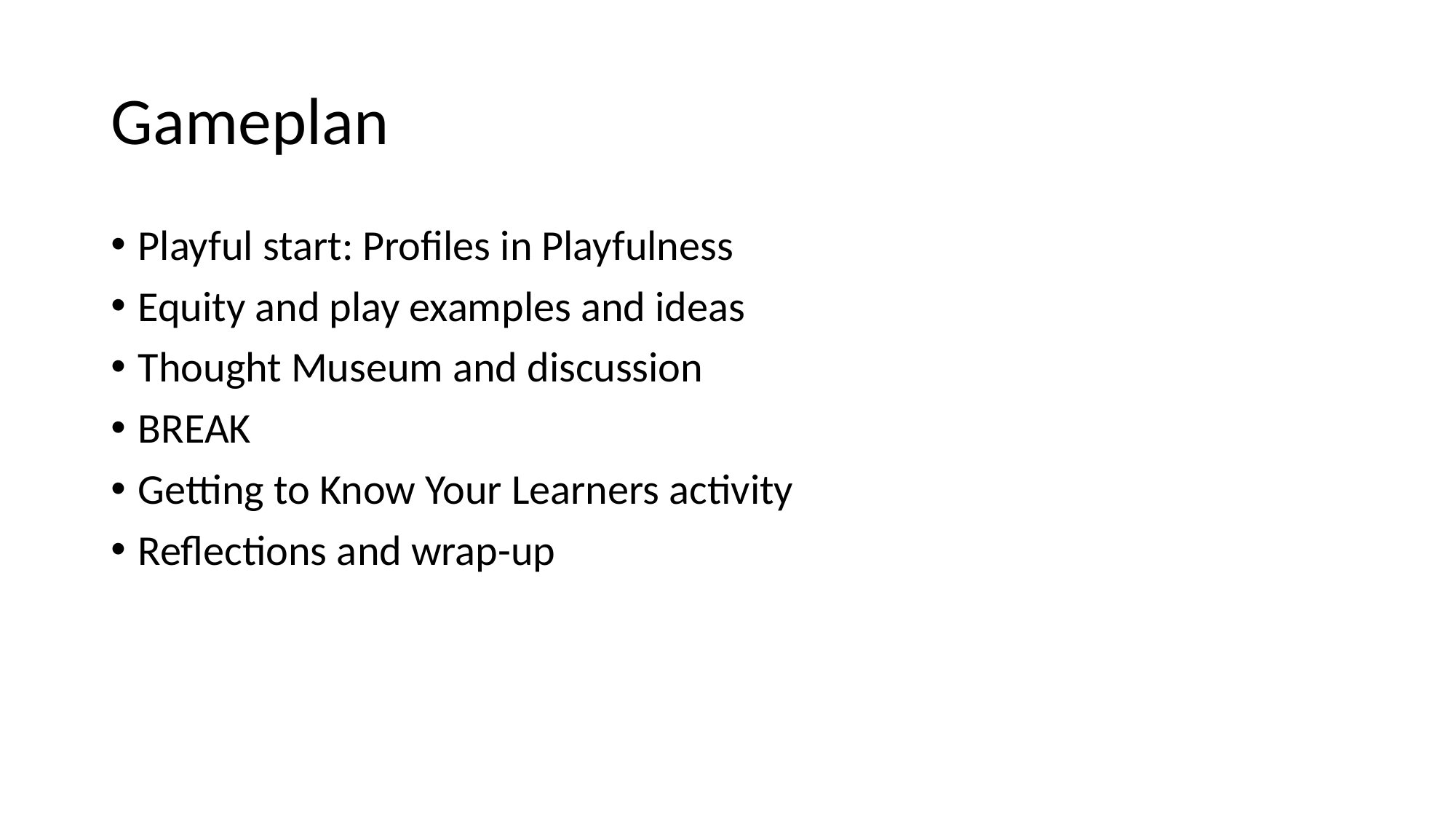

# Gameplan
Playful start: Profiles in Playfulness
Equity and play examples and ideas
Thought Museum and discussion
BREAK
Getting to Know Your Learners activity
Reflections and wrap-up